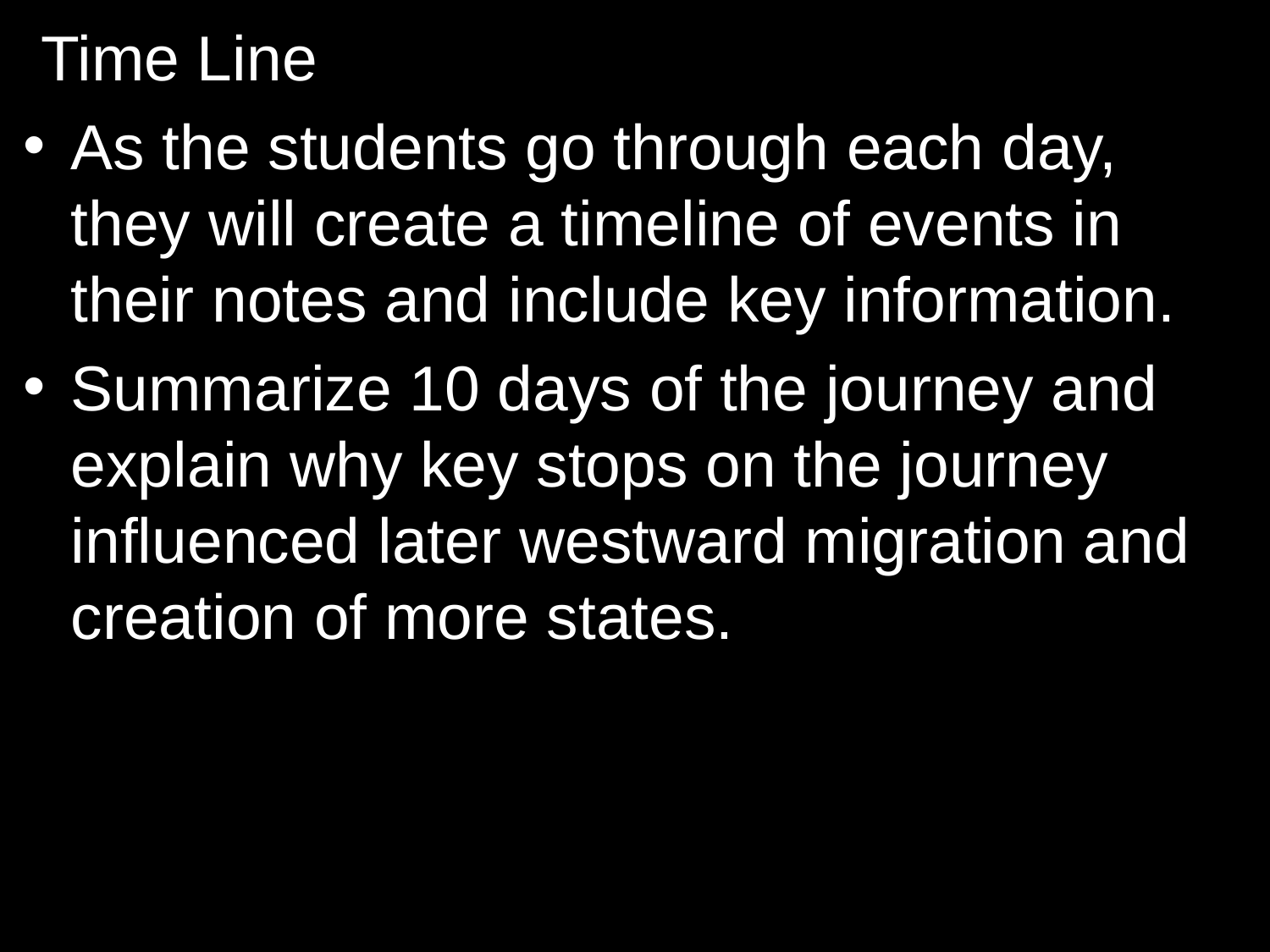

Time Line
As the students go through each day, they will create a timeline of events in their notes and include key information.
Summarize 10 days of the journey and explain why key stops on the journey influenced later westward migration and  creation of more states.